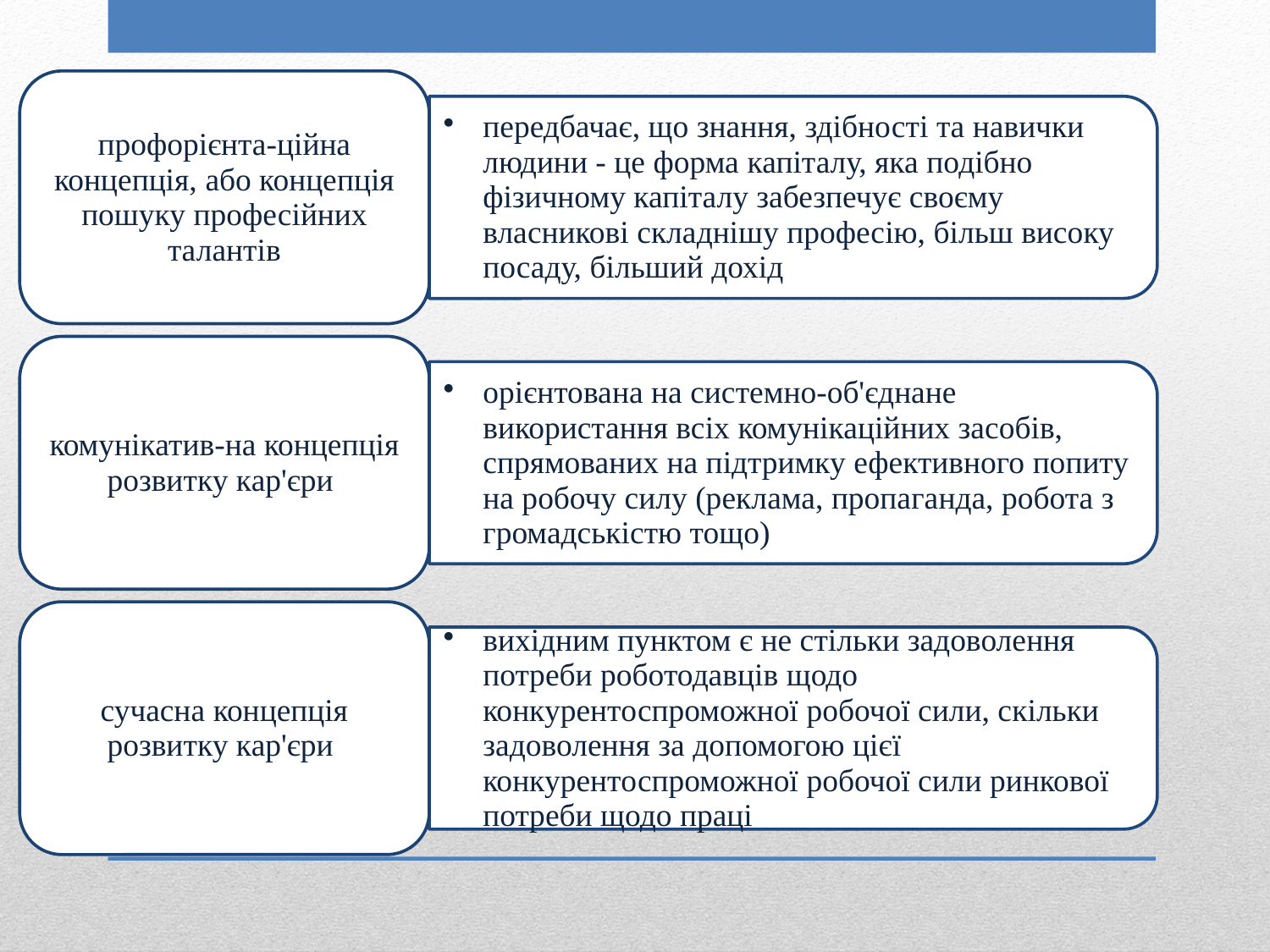

профорієнта-ційна концепція, або концепція пошуку професійних талантів
передбачає, що знання, здібності та навички людини - це форма капіталу, яка подібно фізичному капіталу забезпечує своєму власникові складнішу професію, більш високу посаду, більший дохід
комунікатив-на концепція розвитку кар'єри
орієнтована на системно-об'єднане використання всіх комунікаційних засобів, спрямованих на підтримку ефективного попиту на робочу силу (реклама, пропаганда, робота з громадськістю тощо)
сучасна концепція розвитку кар'єри
вихідним пунктом є не стільки задоволення потреби роботодавців щодо конкурентоспроможної робочої сили, скільки задоволення за допомогою цієї конкурентоспроможної робочої сили ринкової потреби щодо праці
,